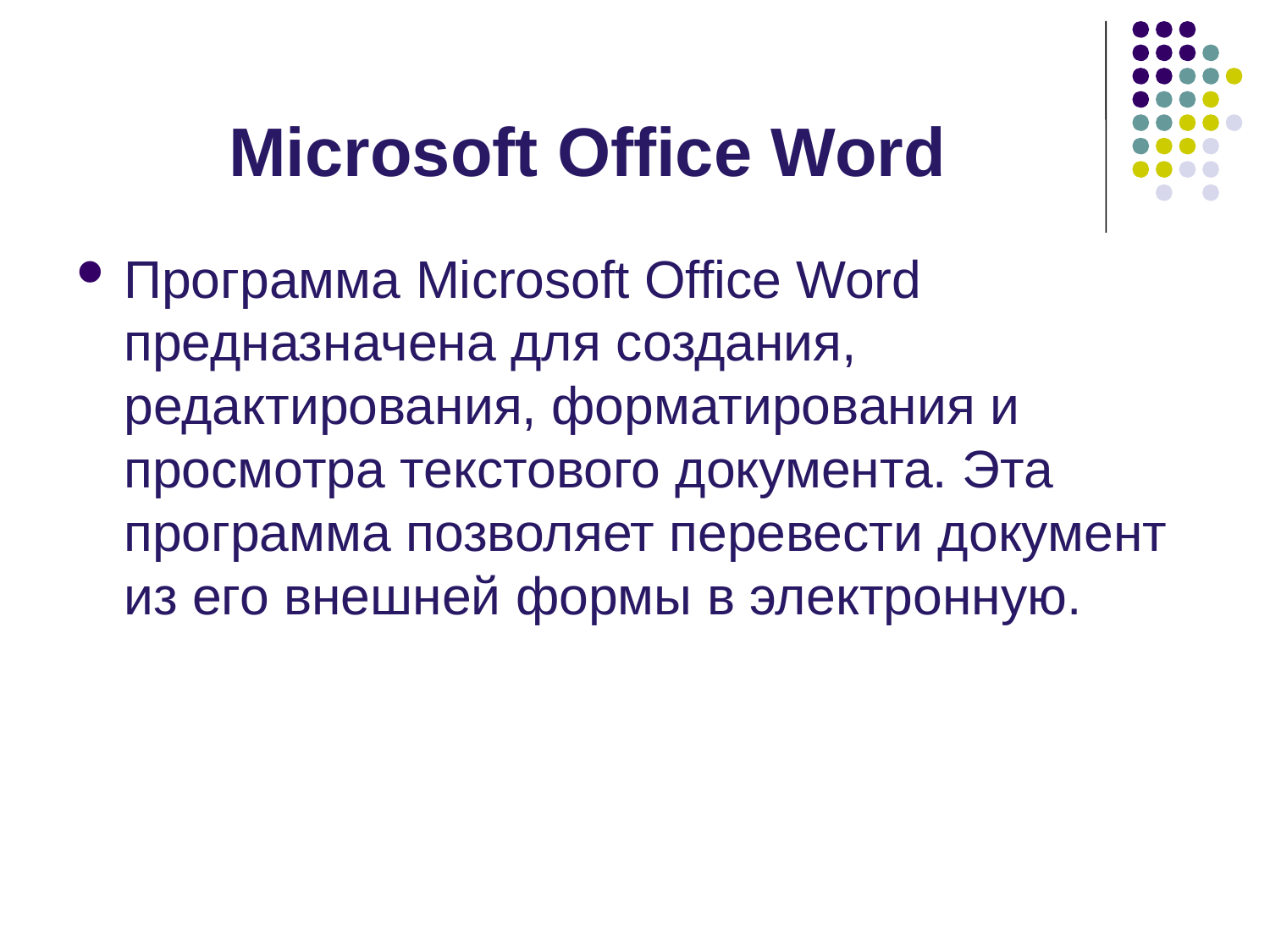

# Microsoft Office Word
Программа Microsoft Office Word предназначена для создания, редактирования, форматирования и просмотра текстового документа. Эта программа позволяет перевести документ из его внешней формы в электронную.